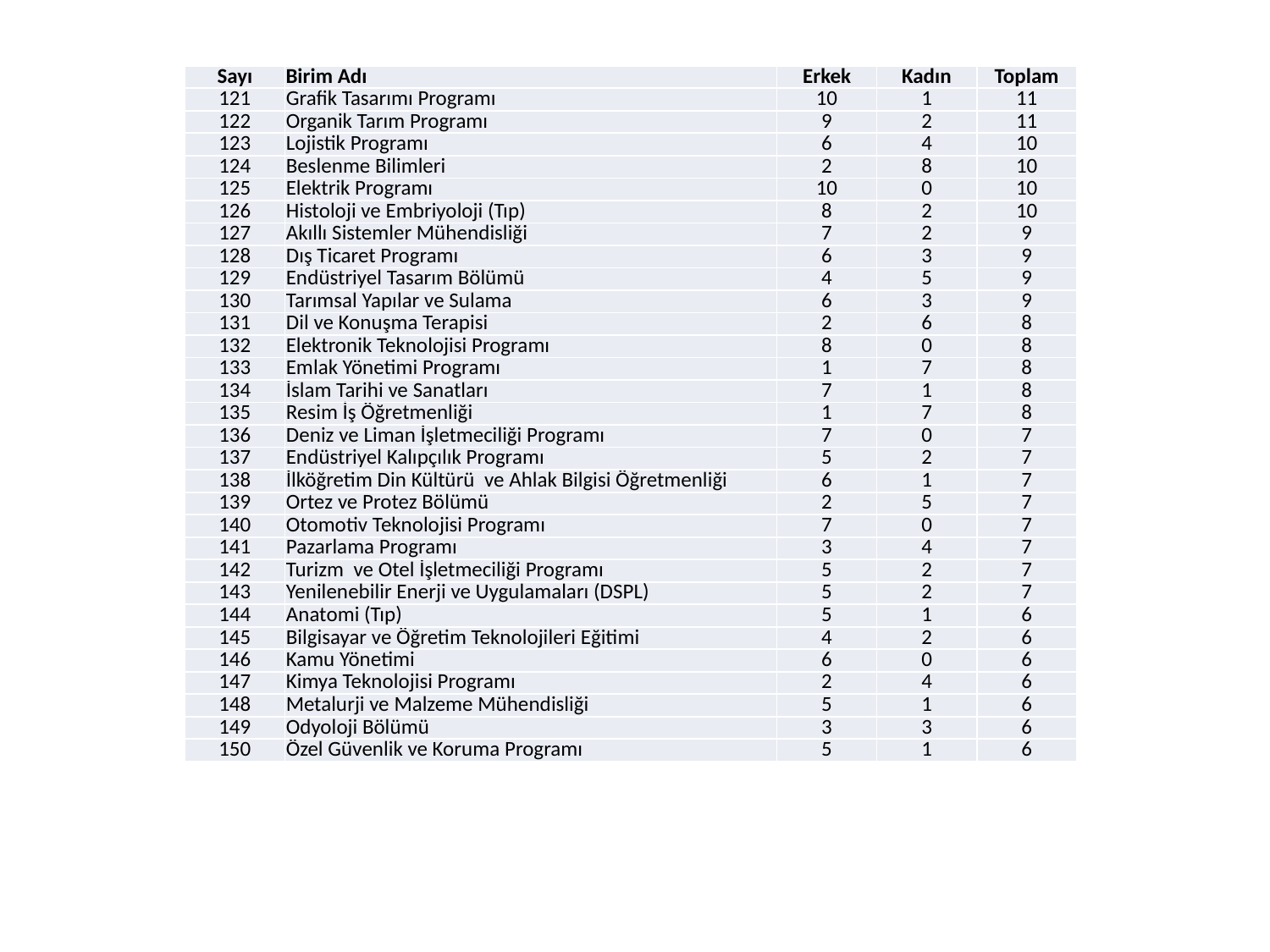

| Sayı | Birim Adı | Erkek | Kadın | Toplam |
| --- | --- | --- | --- | --- |
| 121 | Grafik Tasarımı Programı | 10 | 1 | 11 |
| 122 | Organik Tarım Programı | 9 | 2 | 11 |
| 123 | Lojistik Programı | 6 | 4 | 10 |
| 124 | Beslenme Bilimleri | 2 | 8 | 10 |
| 125 | Elektrik Programı | 10 | 0 | 10 |
| 126 | Histoloji ve Embriyoloji (Tıp) | 8 | 2 | 10 |
| 127 | Akıllı Sistemler Mühendisliği | 7 | 2 | 9 |
| 128 | Dış Ticaret Programı | 6 | 3 | 9 |
| 129 | Endüstriyel Tasarım Bölümü | 4 | 5 | 9 |
| 130 | Tarımsal Yapılar ve Sulama | 6 | 3 | 9 |
| 131 | Dil ve Konuşma Terapisi | 2 | 6 | 8 |
| 132 | Elektronik Teknolojisi Programı | 8 | 0 | 8 |
| 133 | Emlak Yönetimi Programı | 1 | 7 | 8 |
| 134 | İslam Tarihi ve Sanatları | 7 | 1 | 8 |
| 135 | Resim İş Öğretmenliği | 1 | 7 | 8 |
| 136 | Deniz ve Liman İşletmeciliği Programı | 7 | 0 | 7 |
| 137 | Endüstriyel Kalıpçılık Programı | 5 | 2 | 7 |
| 138 | İlköğretim Din Kültürü ve Ahlak Bilgisi Öğretmenliği | 6 | 1 | 7 |
| 139 | Ortez ve Protez Bölümü | 2 | 5 | 7 |
| 140 | Otomotiv Teknolojisi Programı | 7 | 0 | 7 |
| 141 | Pazarlama Programı | 3 | 4 | 7 |
| 142 | Turizm ve Otel İşletmeciliği Programı | 5 | 2 | 7 |
| 143 | Yenilenebilir Enerji ve Uygulamaları (DSPL) | 5 | 2 | 7 |
| 144 | Anatomi (Tıp) | 5 | 1 | 6 |
| 145 | Bilgisayar ve Öğretim Teknolojileri Eğitimi | 4 | 2 | 6 |
| 146 | Kamu Yönetimi | 6 | 0 | 6 |
| 147 | Kimya Teknolojisi Programı | 2 | 4 | 6 |
| 148 | Metalurji ve Malzeme Mühendisliği | 5 | 1 | 6 |
| 149 | Odyoloji Bölümü | 3 | 3 | 6 |
| 150 | Özel Güvenlik ve Koruma Programı | 5 | 1 | 6 |